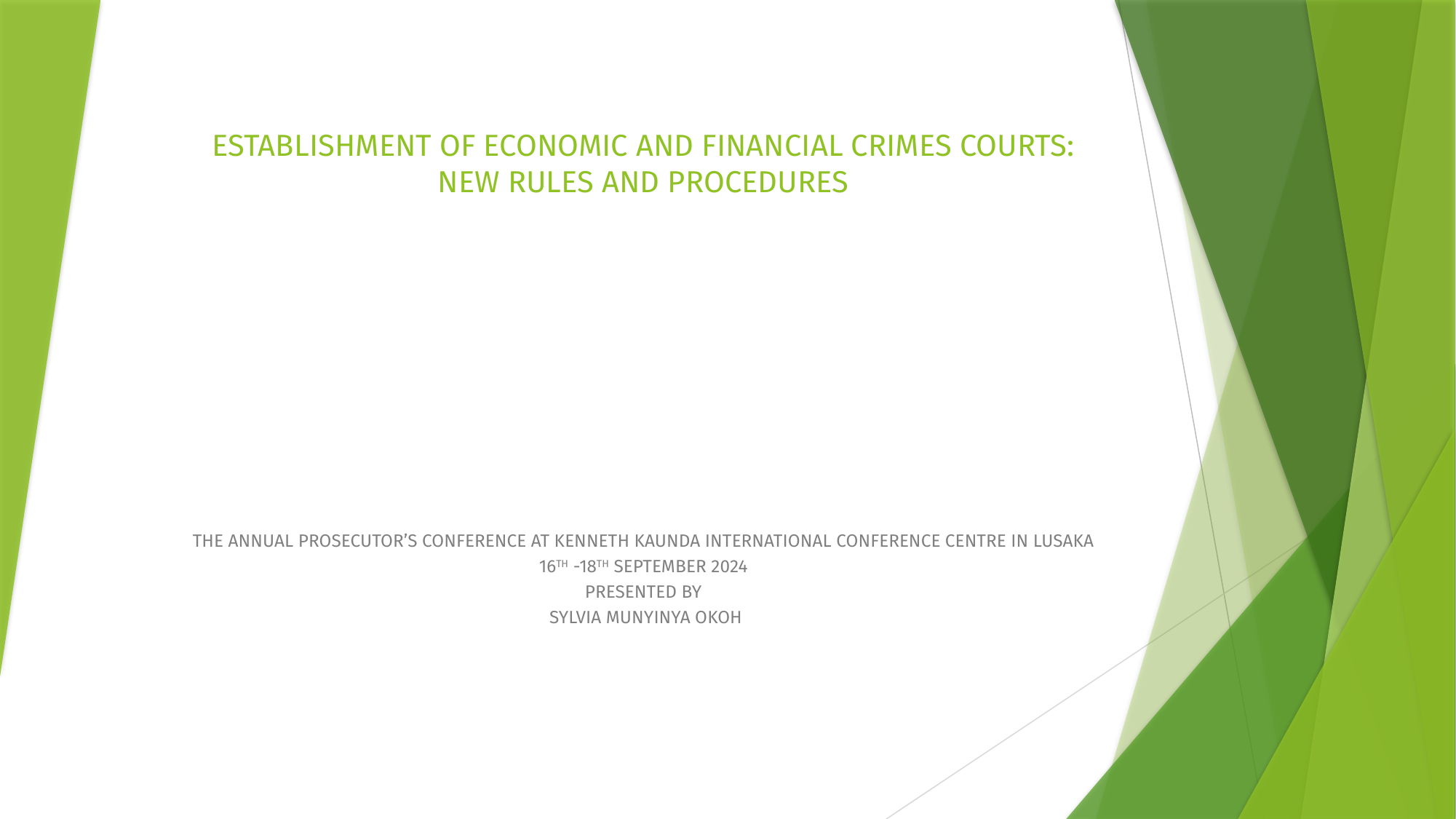

# ESTABLISHMENT OF ECONOMIC AND FINANCIAL CRIMES COURTS: NEW RULES AND PROCEDURES

THE ANNUAL PROSECUTOR’S CONFERENCE AT KENNETH KAUNDA INTERNATIONAL CONFERENCE CENTRE IN LUSAKA
16TH -18TH SEPTEMBER 2024
PRESENTED BY
 SYLVIA MUNYINYA OKOH